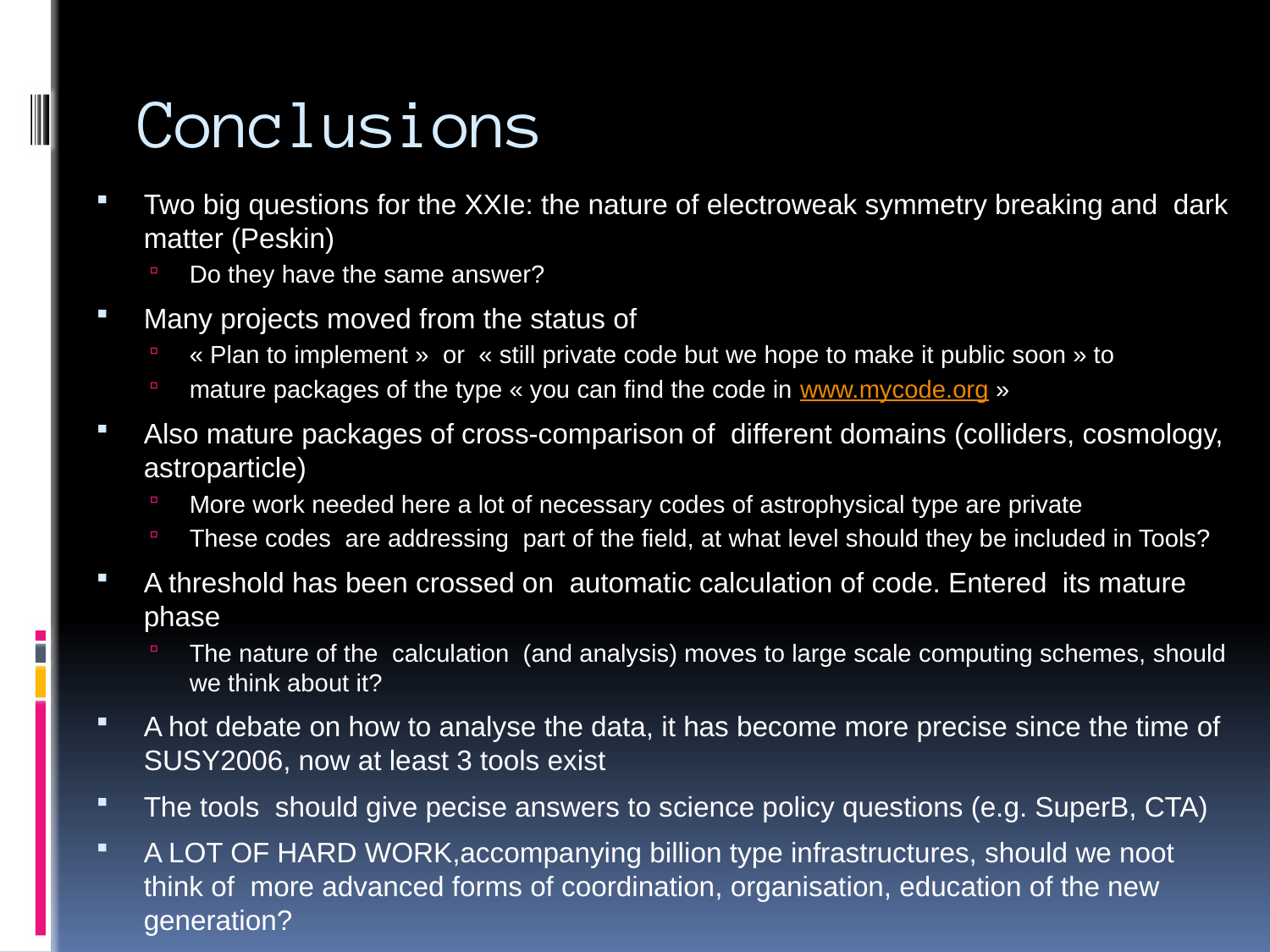

# Conclusions
Two big questions for the XXIe: the nature of electroweak symmetry breaking and  dark matter (Peskin)
Do they have the same answer?
Many projects moved from the status of
« Plan to implement »  or  « still private code but we hope to make it public soon » to
mature packages of the type « you can find the code in www.mycode.org »
Also mature packages of cross-comparison of  different domains (colliders, cosmology, astroparticle)
More work needed here a lot of necessary codes of astrophysical type are private
These codes  are addressing  part of the field, at what level should they be included in Tools?
A threshold has been crossed on  automatic calculation of code. Entered  its mature phase
The nature of the  calculation  (and analysis) moves to large scale computing schemes, should we think about it?
A hot debate on how to analyse the data, it has become more precise since the time of SUSY2006, now at least 3 tools exist
The tools  should give pecise answers to science policy questions (e.g. SuperB, CTA)
A LOT OF HARD WORK,accompanying billion type infrastructures, should we noot think of  more advanced forms of coordination, organisation, education of the new generation?